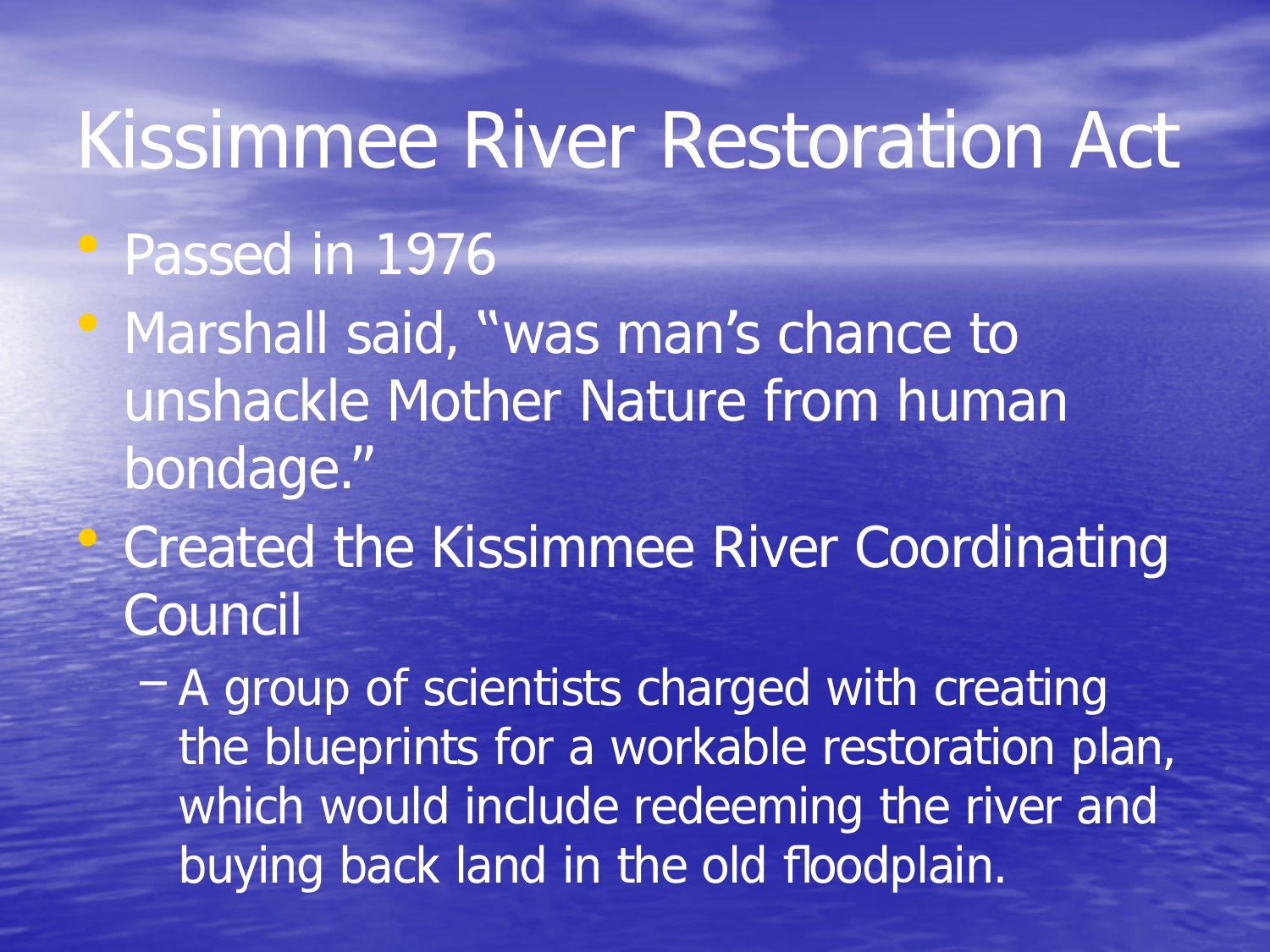

# Kissimmee River Restoration Act
Passed in 1976
Marshall said, “was man’s chance to unshackle Mother Nature from human bondage.”
Created the Kissimmee River Coordinating Council
A group of scientists charged with creating the blueprints for a workable restoration plan, which would include redeeming the river and buying back land in the old floodplain.